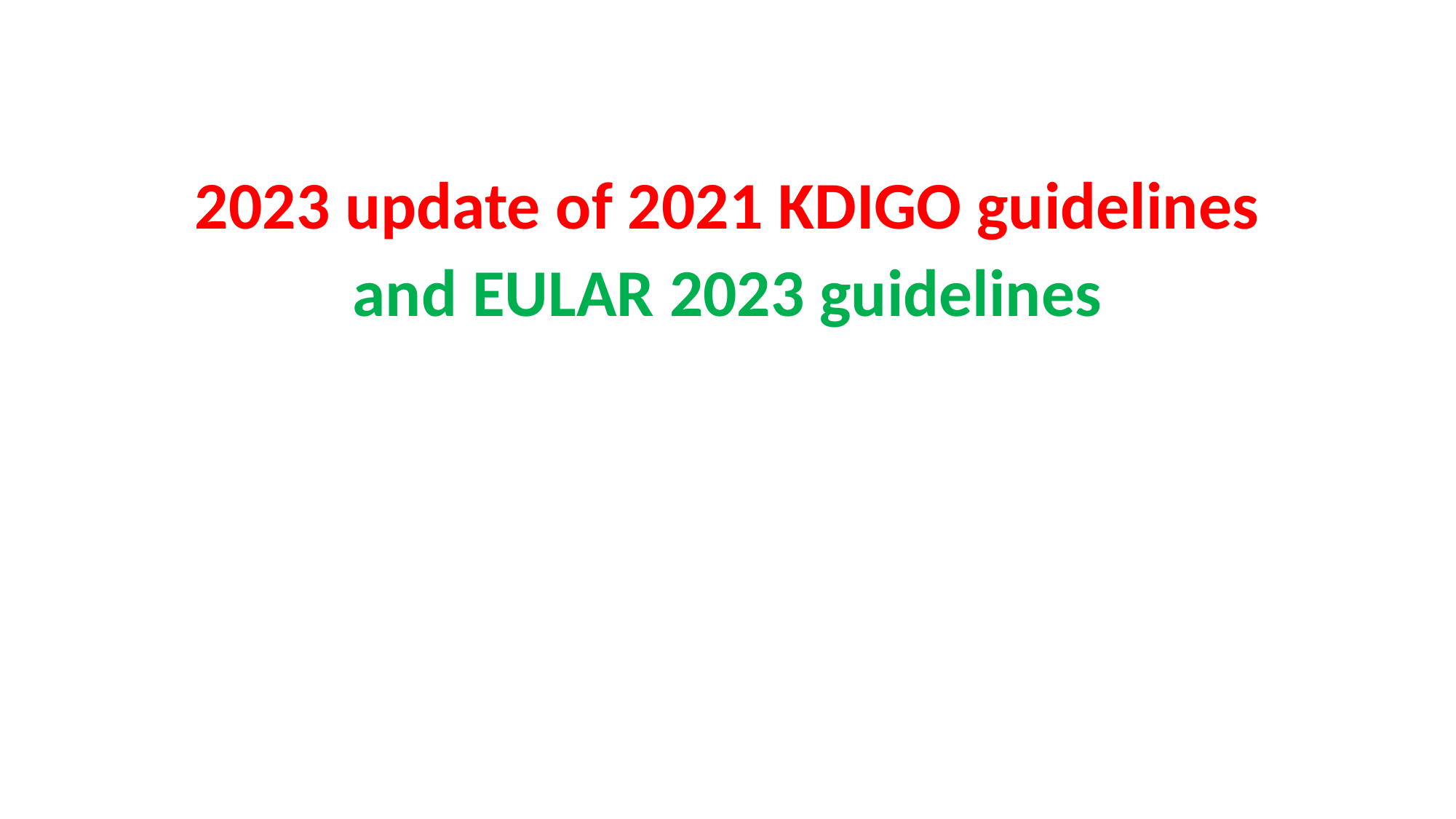

2023 update of 2021 KDIGO guidelines
and EULAR 2023 guidelines